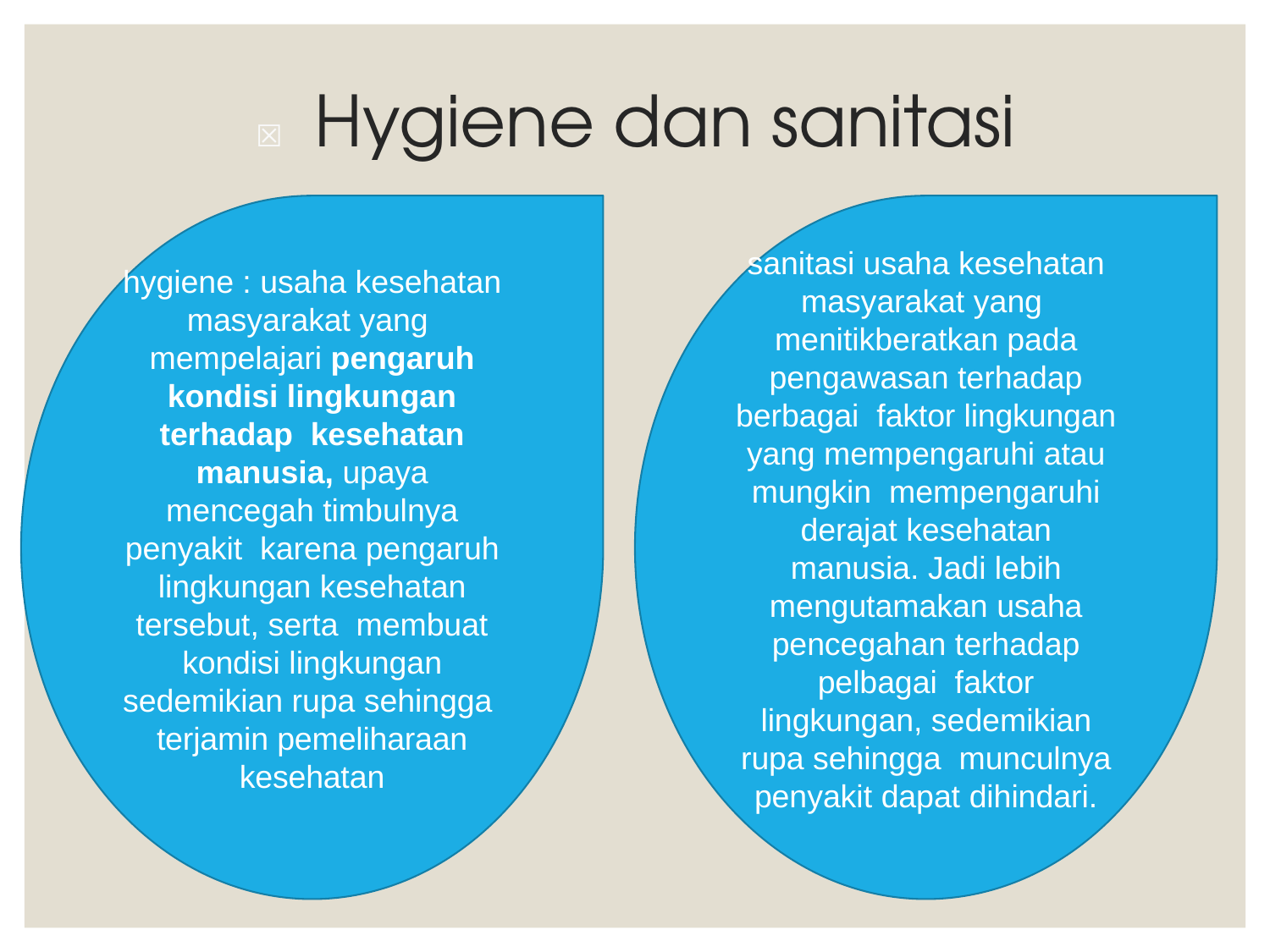

# ☒	Hygiene dan sanitasi
hygiene : usaha kesehatan masyarakat yang  mempelajari pengaruh kondisi lingkungan terhadap  kesehatan manusia, upaya mencegah timbulnya penyakit  karena pengaruh lingkungan kesehatan tersebut, serta  membuat kondisi lingkungan sedemikian rupa sehingga  terjamin pemeliharaan kesehatan

sanitasi usaha kesehatan masyarakat yang  menitikberatkan pada pengawasan terhadap berbagai  faktor lingkungan yang mempengaruhi atau mungkin  mempengaruhi derajat kesehatan manusia. Jadi lebih mengutamakan usaha pencegahan terhadap pelbagai  faktor lingkungan, sedemikian rupa sehingga  munculnya penyakit dapat dihindari.